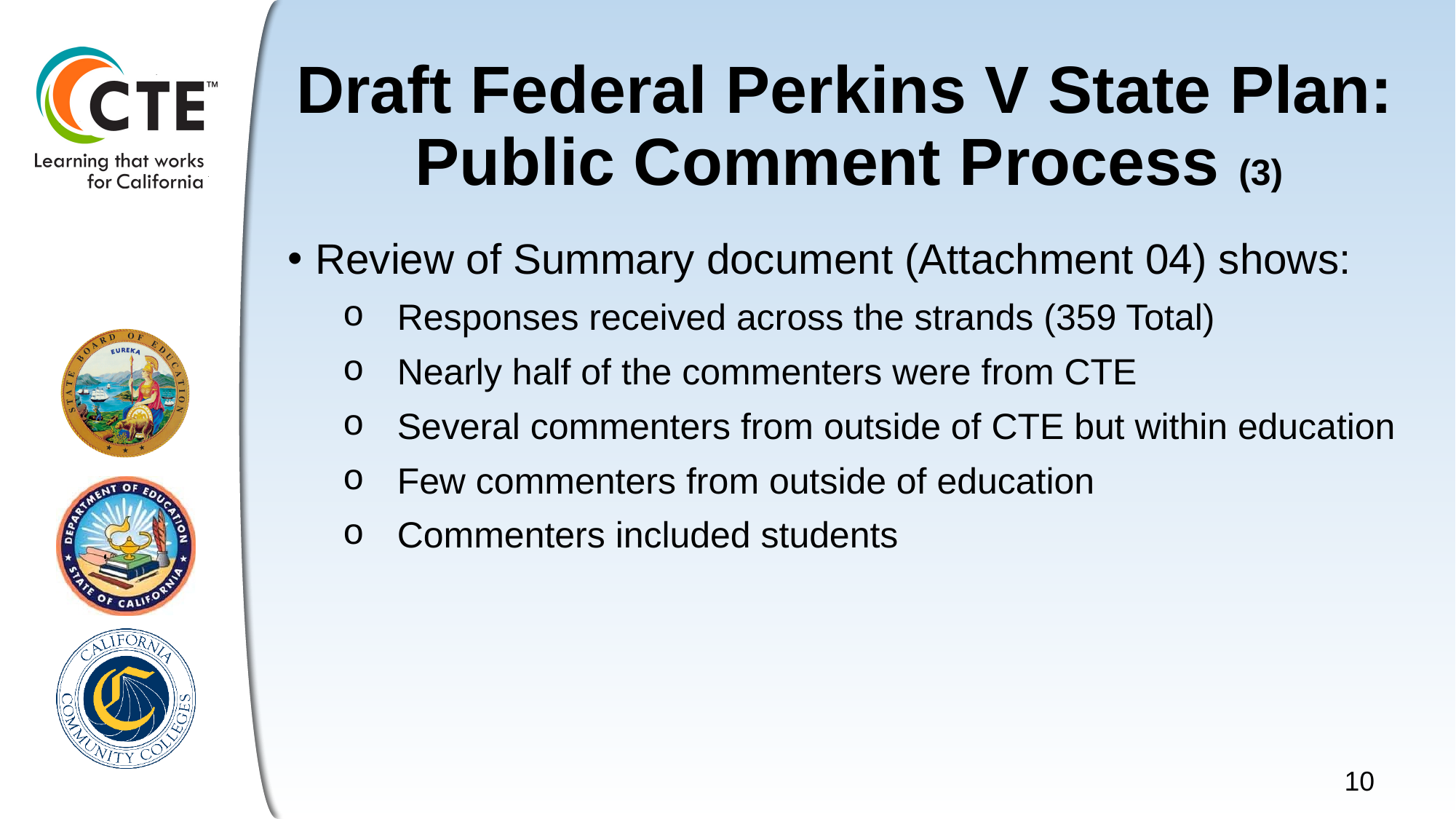

# Draft Federal Perkins V State Plan: Public Comment Process (3)
Review of Summary document (Attachment 04) shows:
Responses received across the strands (359 Total)
Nearly half of the commenters were from CTE
Several commenters from outside of CTE but within education
Few commenters from outside of education
Commenters included students